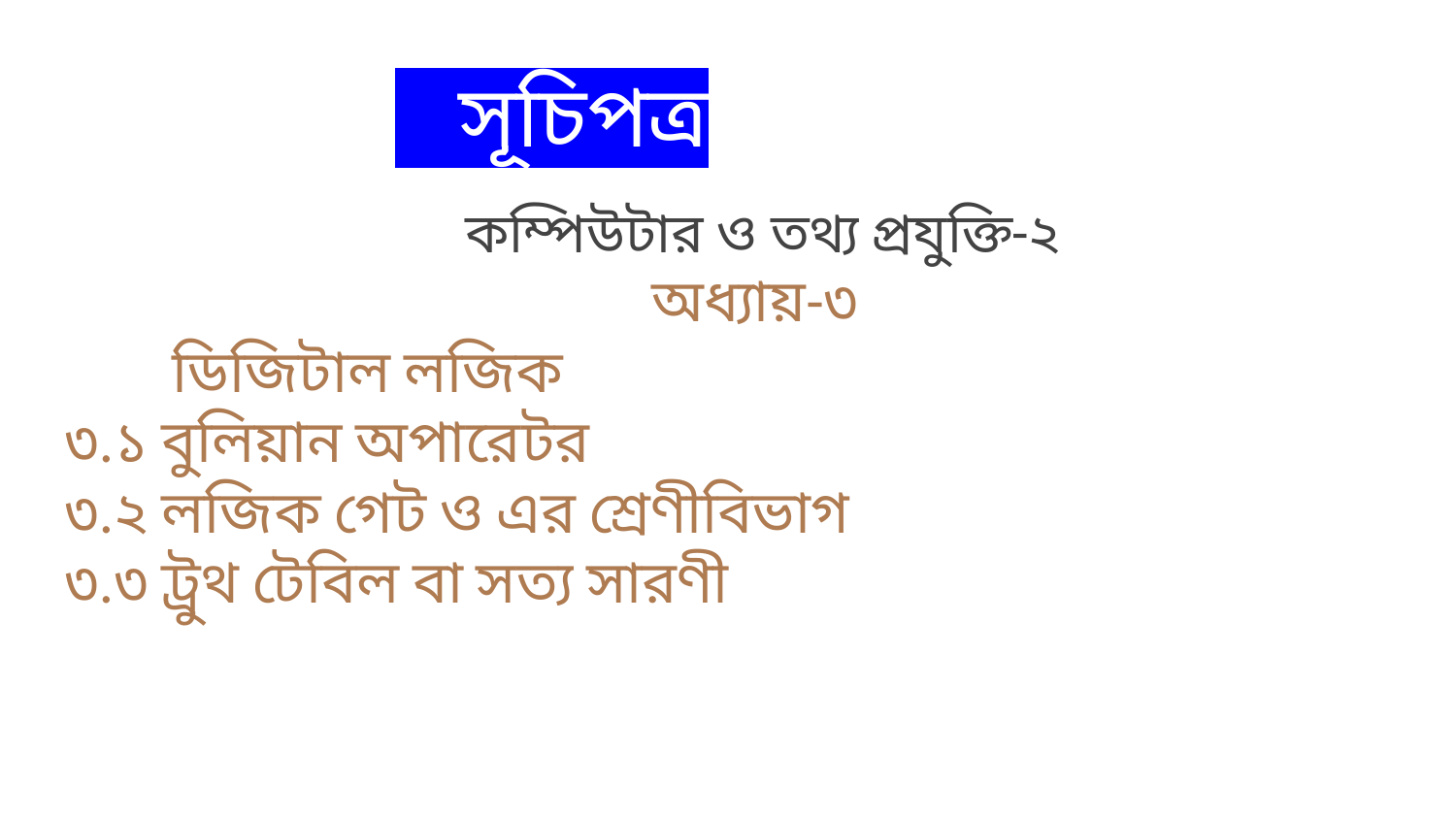

# সূচিপত্র

                              কম্পিউটার ও তথ্য প্রযুক্তি-২
                                            অধ্যায়-৩
              ডিজিটাল লজিক
৩.১ বুলিয়ান অপারেটর
৩.২ লজিক গেট ও এর শ্রেণীবিভাগ
৩.৩ ট্রুথ টেবিল বা সত্য সারণী